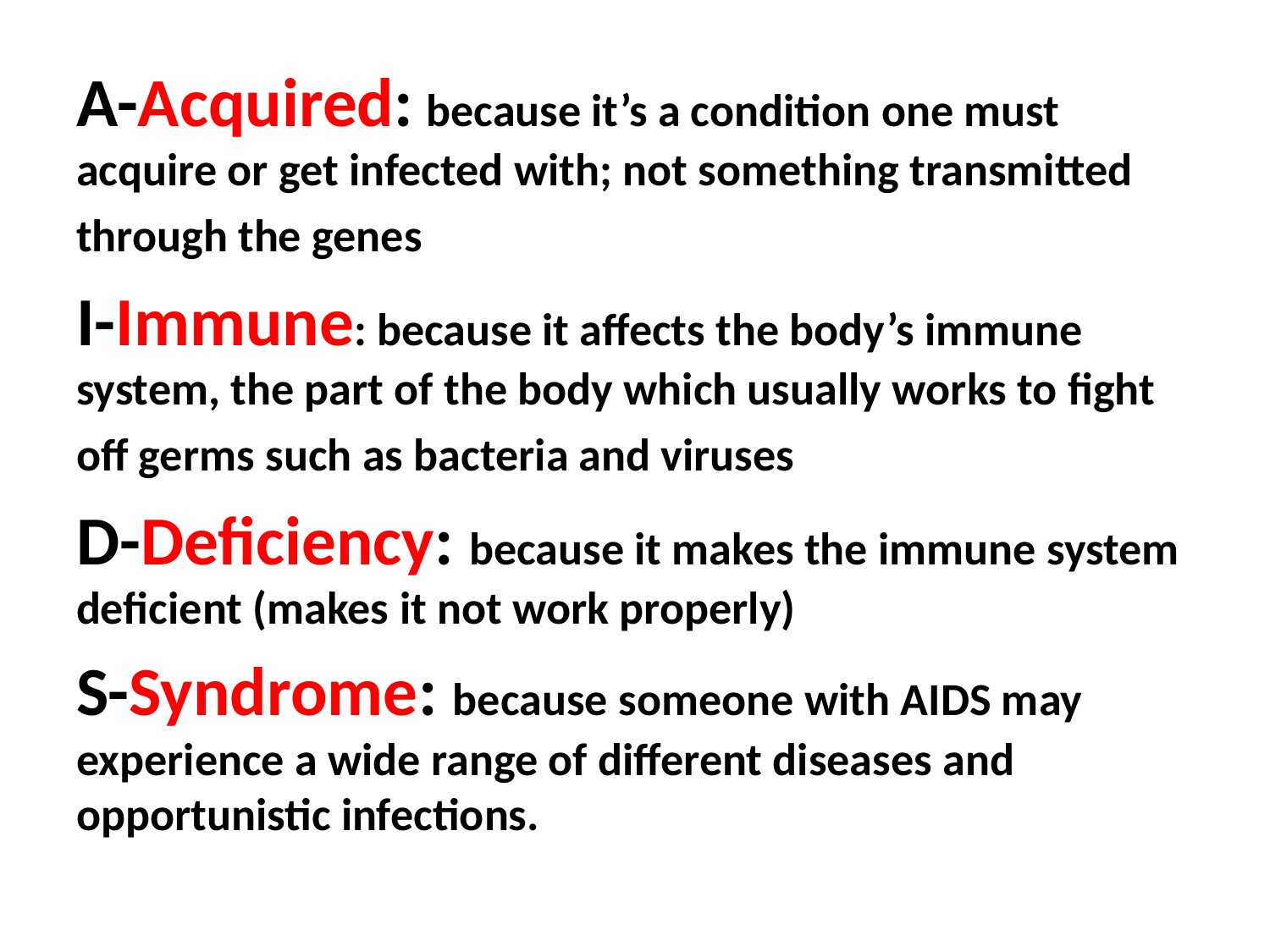

A-Acquired: because it’s a condition one must acquire or get infected with; not something transmitted through the genes
I-Immune: because it affects the body’s immune system, the part of the body which usually works to fight off germs such as bacteria and viruses
D-Deficiency: because it makes the immune system deficient (makes it not work properly)
S-Syndrome: because someone with AIDS may experience a wide range of different diseases and opportunistic infections.